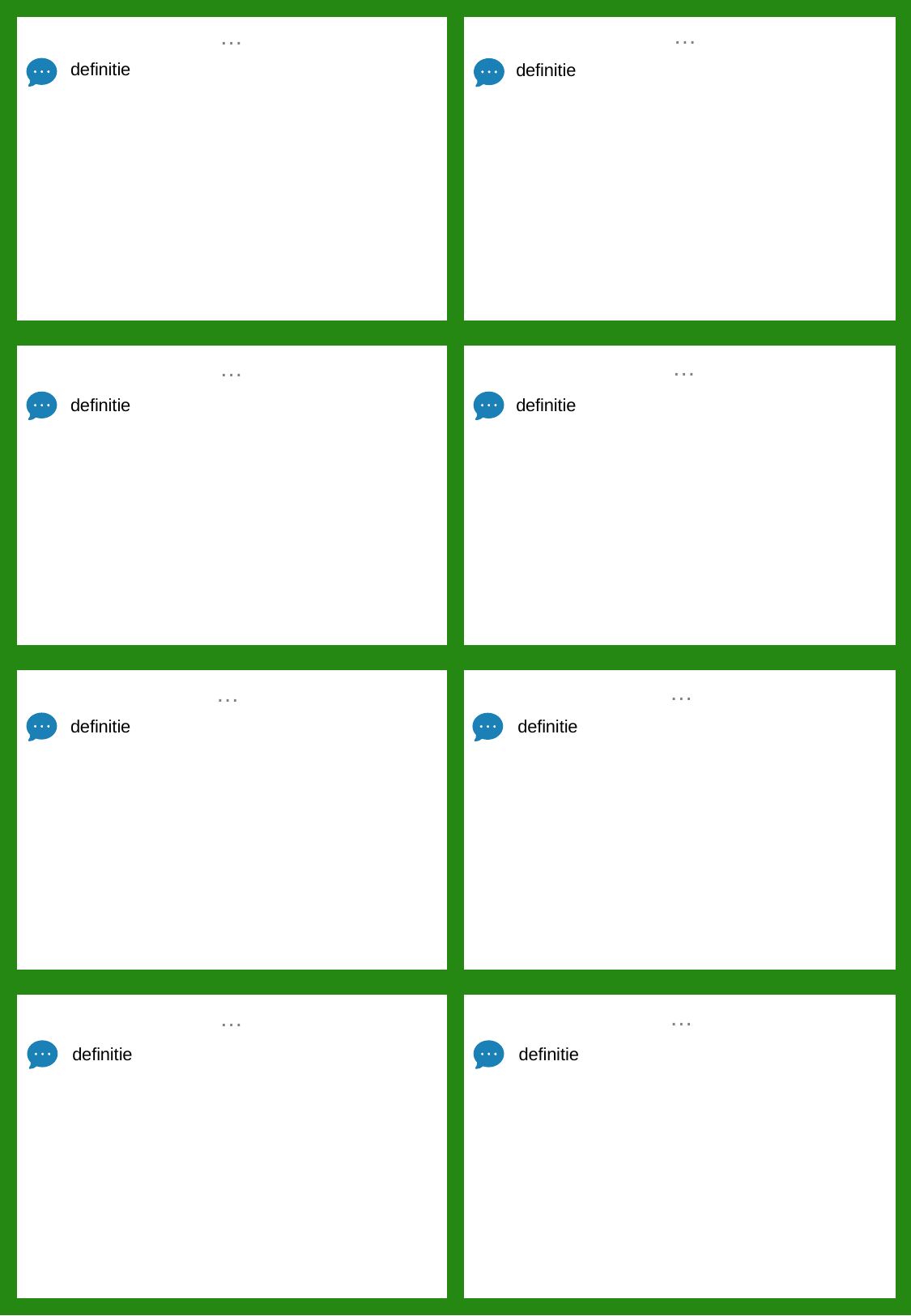

…
…
definitie
definitie

…
…
definitie
definitie

…
…
definitie
definitie

…
…
definitie
definitie